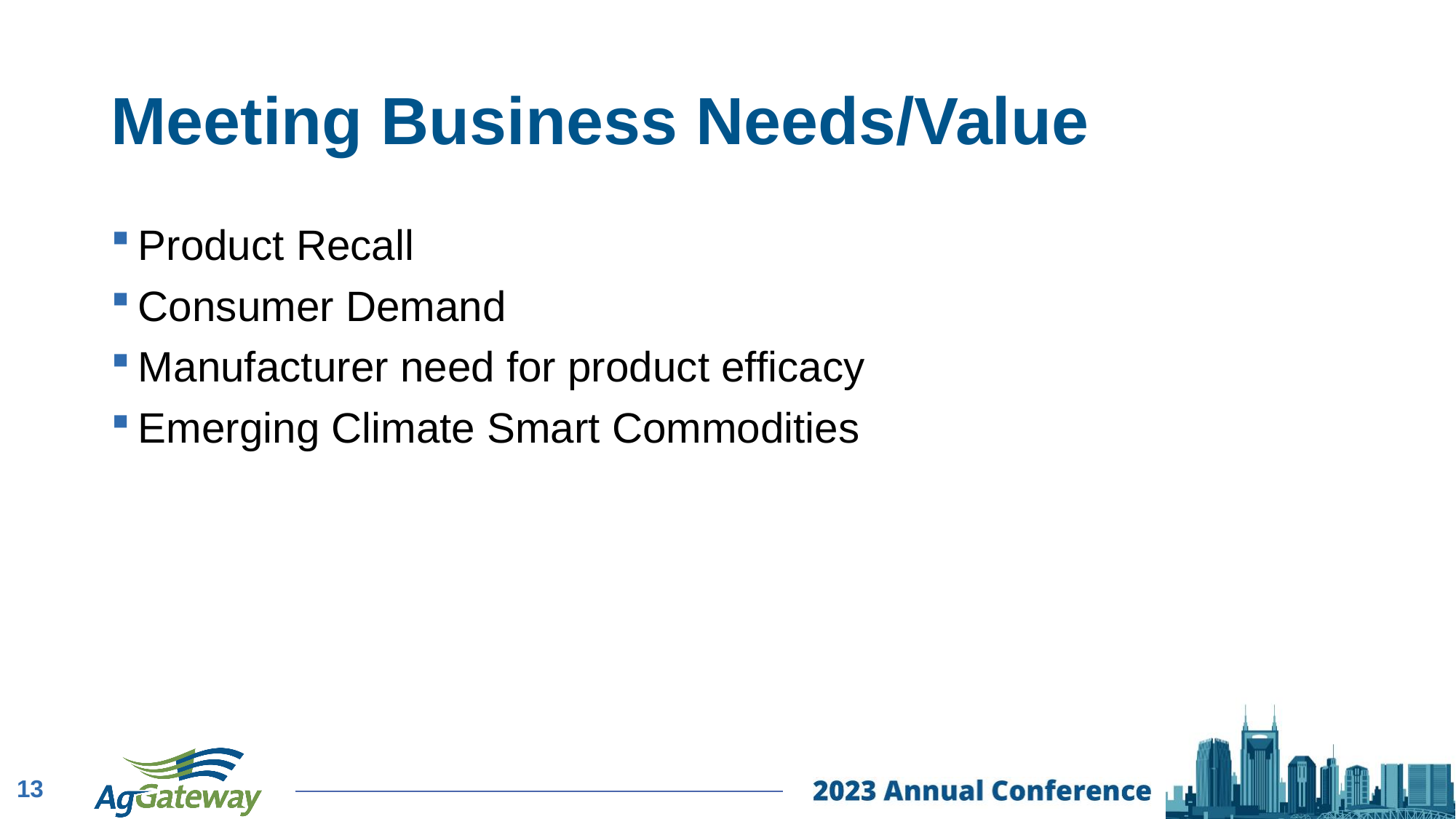

# Meeting Business Needs/Value
Product Recall
Consumer Demand
Manufacturer need for product efficacy
Emerging Climate Smart Commodities
13